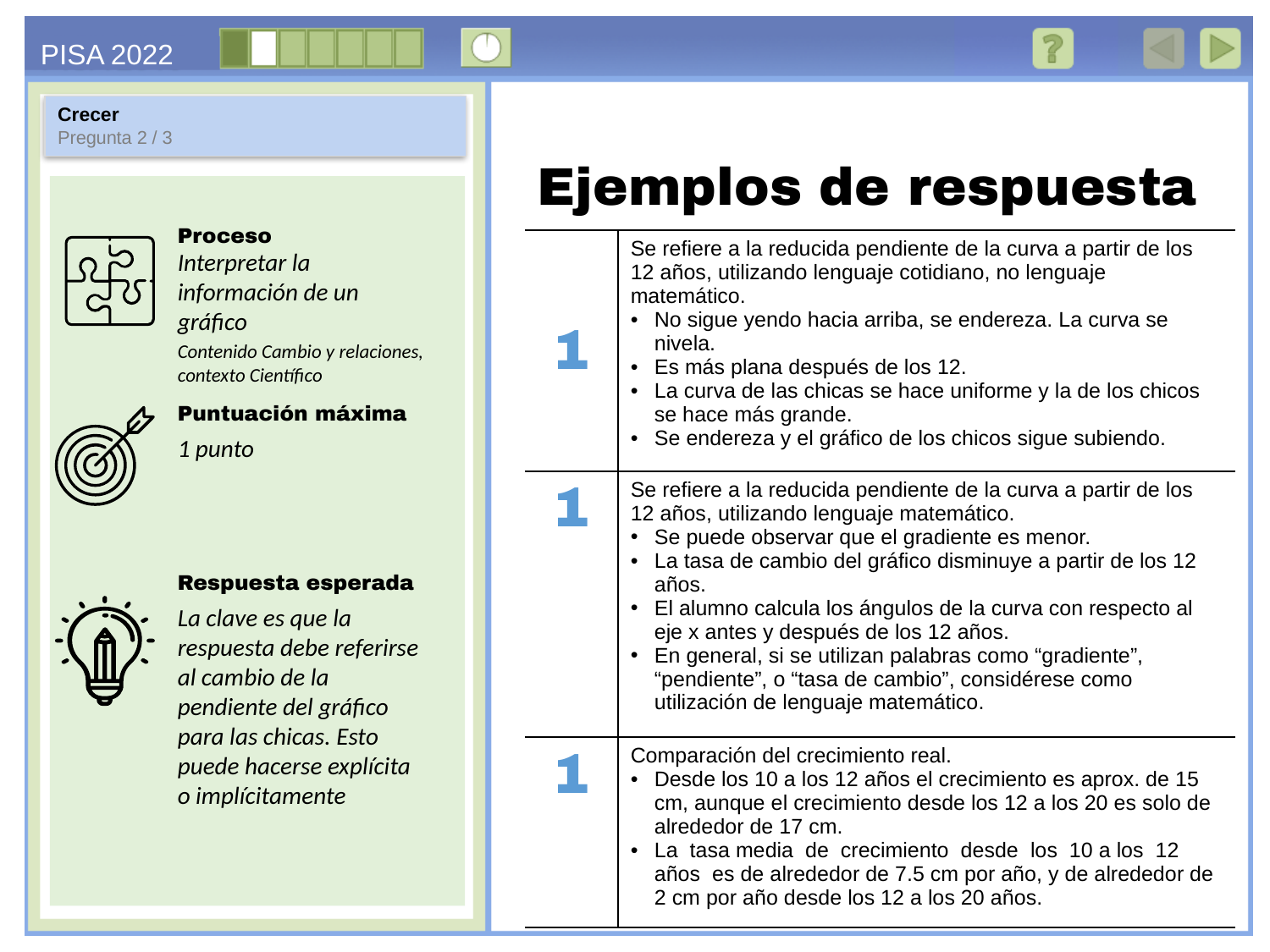

Crecer

Pregunta 2 / 3
Ejemplos de respuesta
| 1 | Se refiere a la reducida pendiente de la curva a partir de los 12 años, utilizando lenguaje cotidiano, no lenguaje matemático. No sigue yendo hacia arriba, se endereza. La curva se nivela. Es más plana después de los 12. La curva de las chicas se hace uniforme y la de los chicos se hace más grande. Se endereza y el gráfico de los chicos sigue subiendo. |
| --- | --- |
| 1 | Se refiere a la reducida pendiente de la curva a partir de los 12 años, utilizando lenguaje matemático. Se puede observar que el gradiente es menor. La tasa de cambio del gráfico disminuye a partir de los 12 años. El alumno calcula los ángulos de la curva con respecto al eje x antes y después de los 12 años. En general, si se utilizan palabras como “gradiente”, “pendiente”, o “tasa de cambio”, considérese como utilización de lenguaje matemático. |
| 1 | Comparación del crecimiento real. Desde los 10 a los 12 años el crecimiento es aprox. de 15 cm, aunque el crecimiento desde los 12 a los 20 es solo de alrededor de 17 cm. La tasa media de crecimiento desde los 10 a los 12 años es de alrededor de 7.5 cm por año, y de alrededor de 2 cm por año desde los 12 a los 20 años. |
Interpretar la información de un gráfico
Contenido Cambio y relaciones, contexto Científico

1 punto
La clave es que la respuesta debe referirse al cambio de la pendiente del gráfico para las chicas. Esto puede hacerse explícita o implícitamente